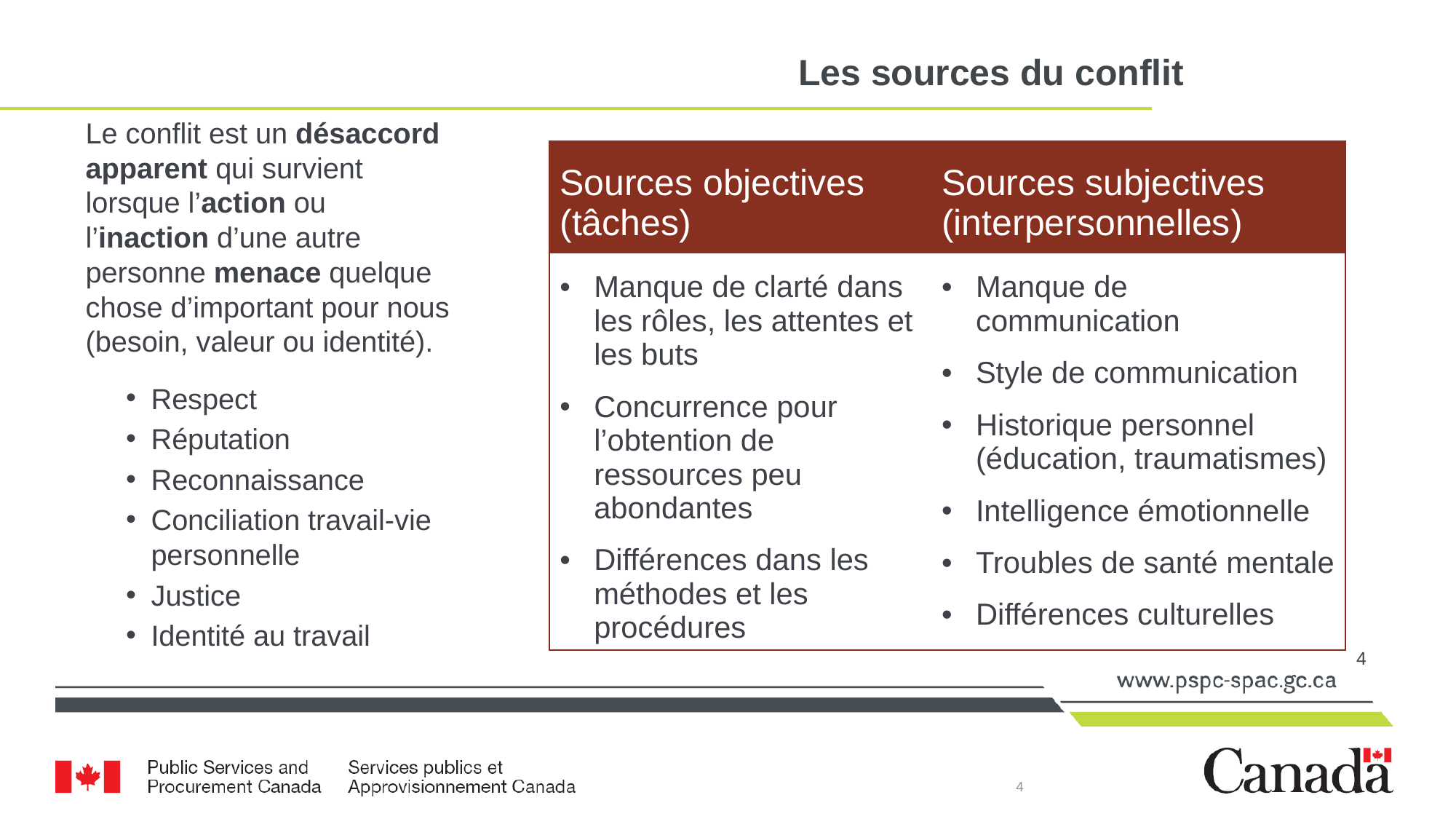

# Les sources du conflit
Le conflit est un désaccord apparent qui survient lorsque l’action ou l’inaction d’une autre personne menace quelque chose d’important pour nous (besoin, valeur ou identité).
Respect
Réputation
Reconnaissance
Conciliation travail‑vie personnelle
Justice
Identité au travail

| Sources objectives (tâches) | Sources subjectives (interpersonnelles) |
| --- | --- |
| Manque de clarté dans les rôles, les attentes et les buts Concurrence pour l’obtention de ressources peu abondantes Différences dans les méthodes et les procédures | Manque de communication Style de communication Historique personnel (éducation, traumatismes) Intelligence émotionnelle Troubles de santé mentale Différences culturelles |
4